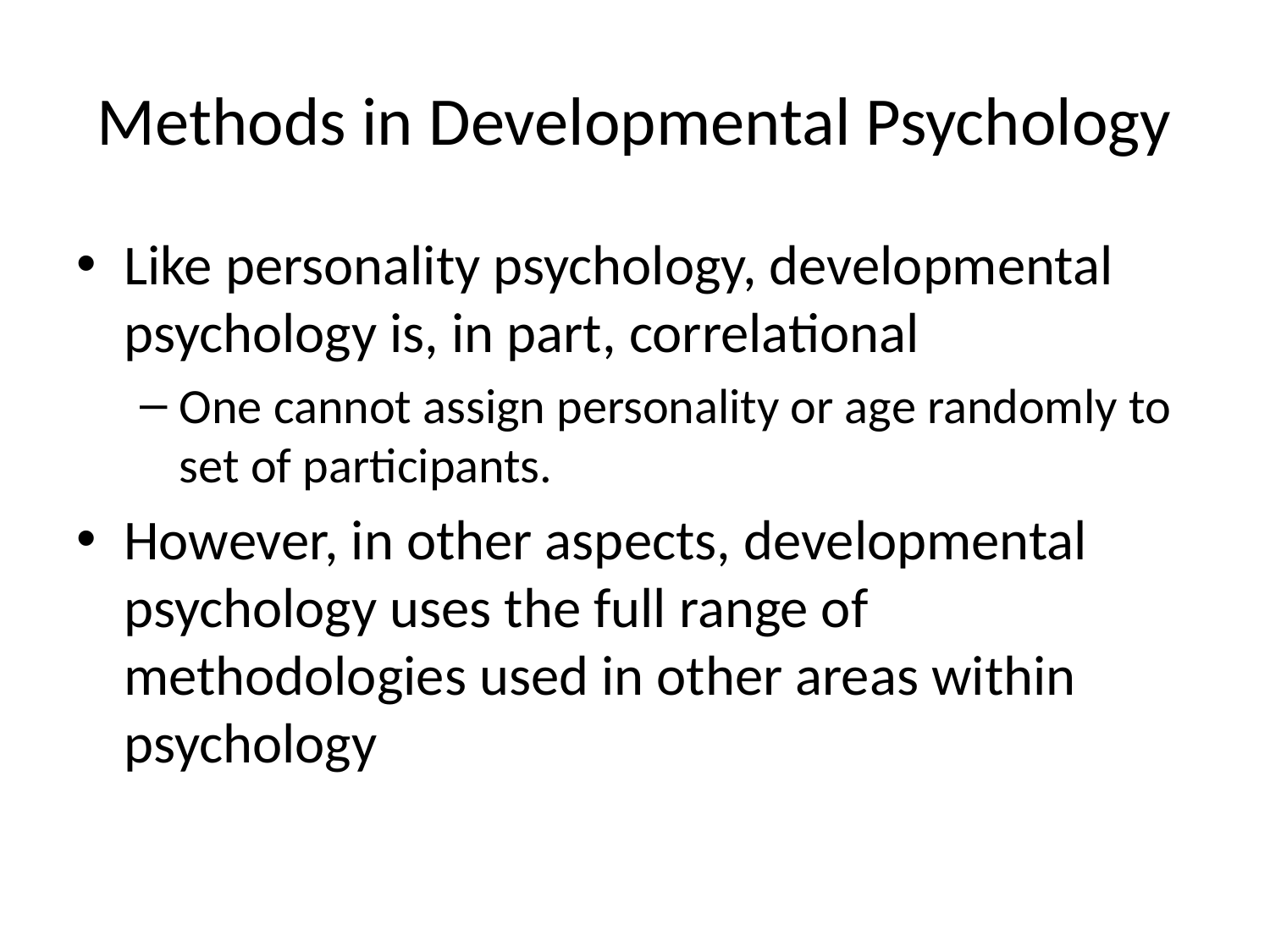

# Methods in Developmental Psychology
Like personality psychology, developmental psychology is, in part, correlational
One cannot assign personality or age randomly to set of participants.
However, in other aspects, developmental psychology uses the full range of methodologies used in other areas within psychology